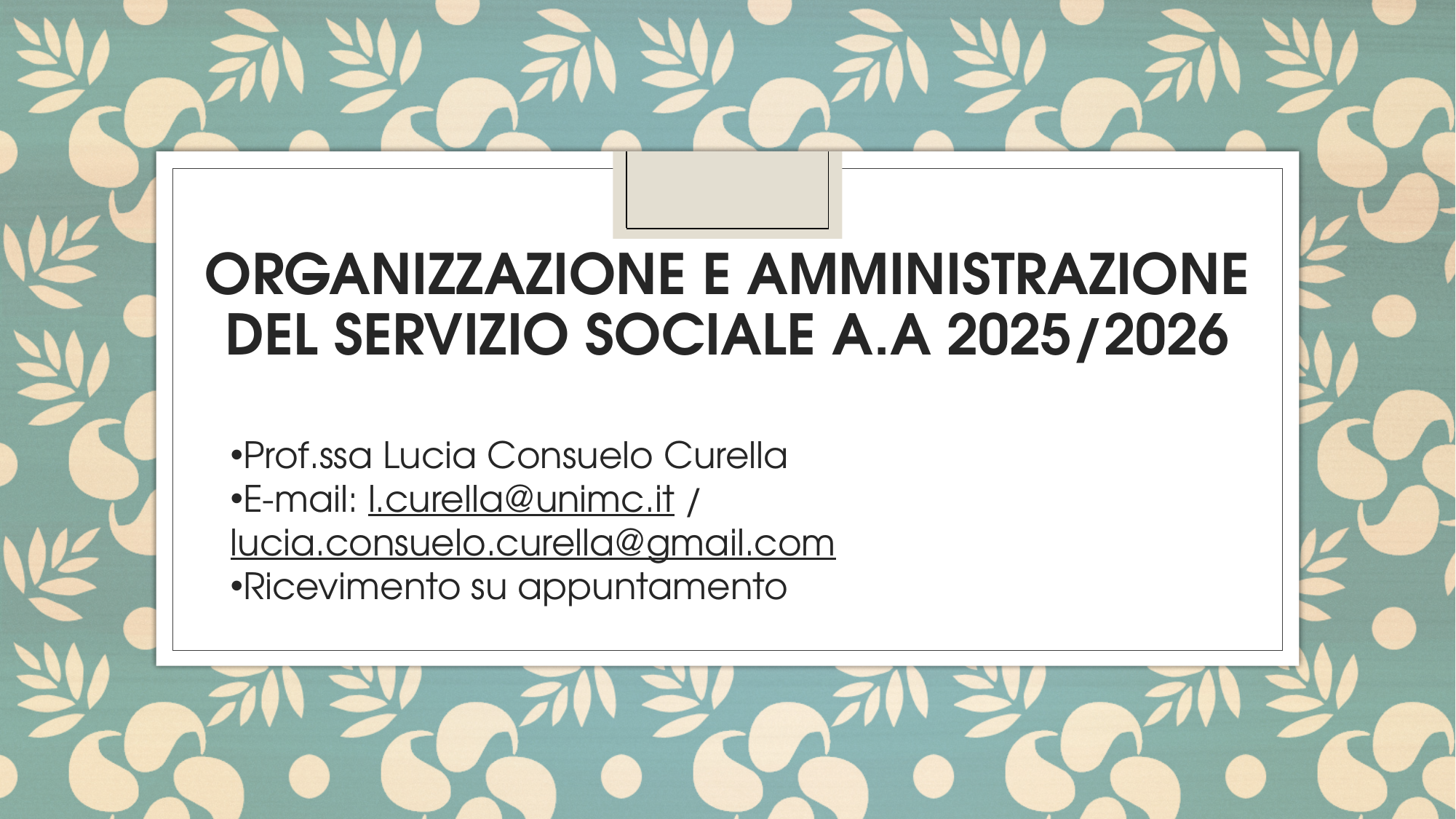

# ORGANIZZAZIONE E AMMINISTRAZIONE DEL SERVIZIO SOCIALE A.A 2025/2026

Prof.ssa Lucia Consuelo Curella
E-mail: l.curella@unimc.it / lucia.consuelo.curella@gmail.com
Ricevimento su appuntamento